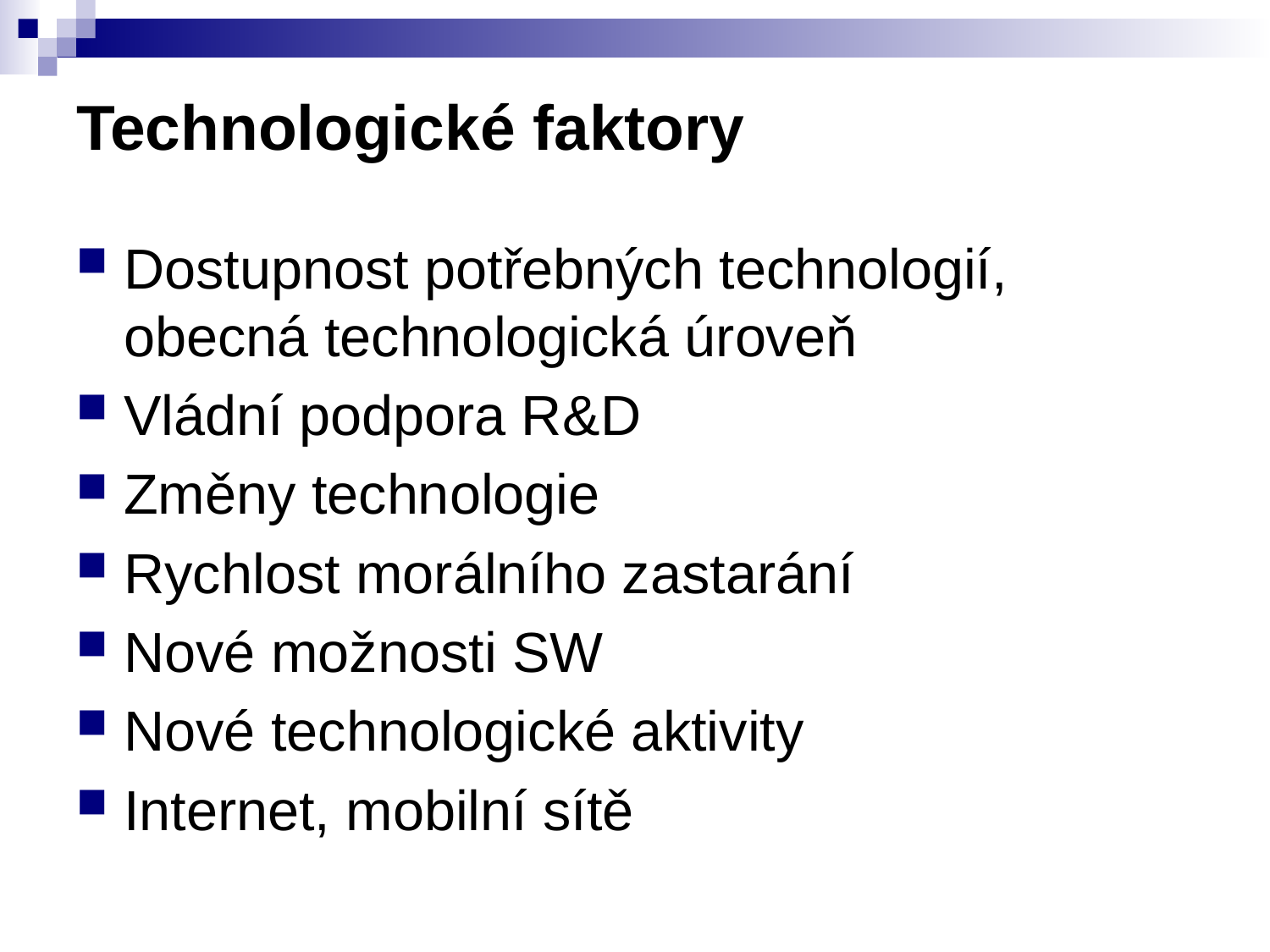

# Technologické faktory
Dostupnost potřebných technologií, obecná technologická úroveň
Vládní podpora R&D
Změny technologie
Rychlost morálního zastarání
Nové možnosti SW
Nové technologické aktivity
Internet, mobilní sítě